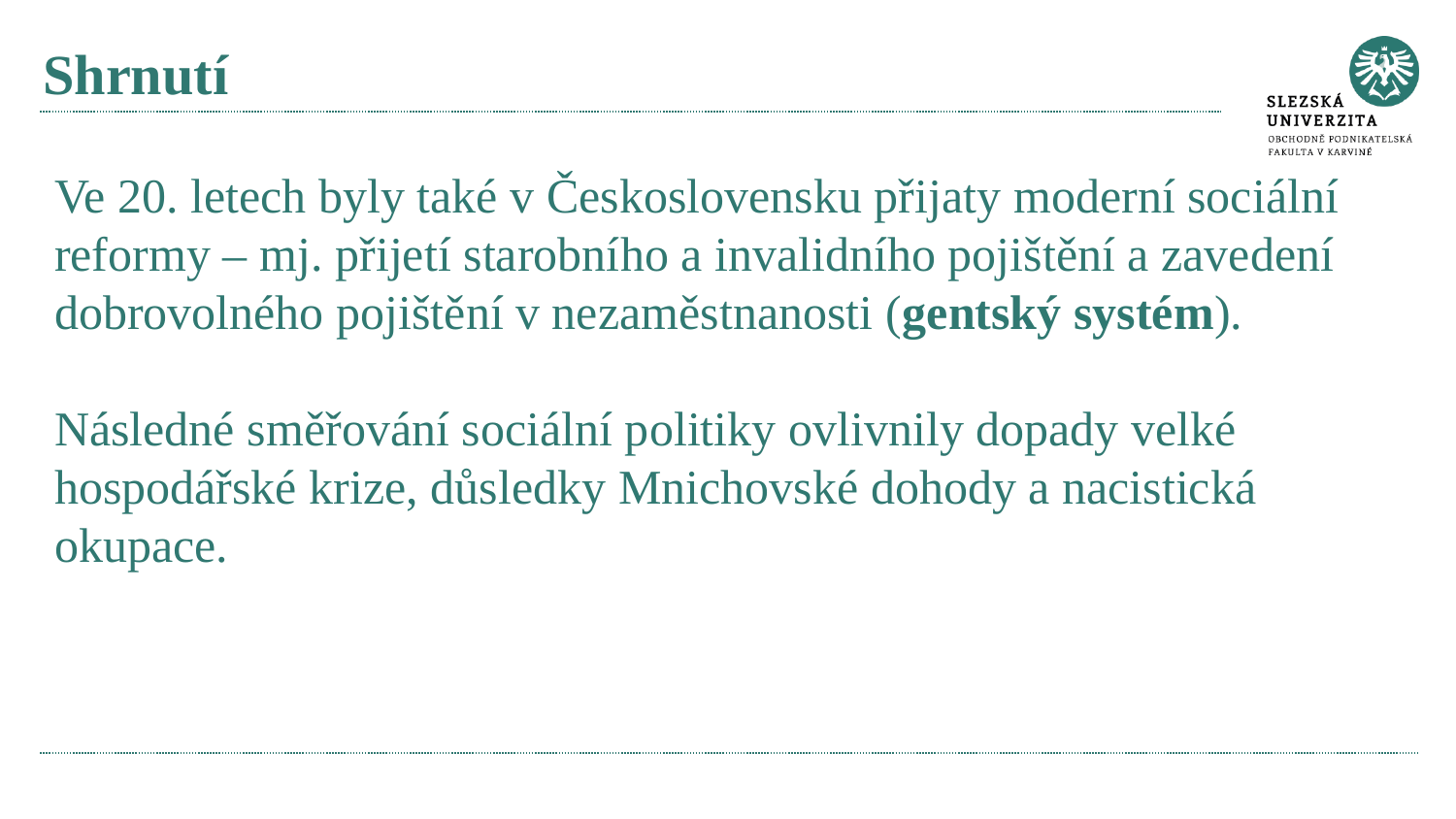

# Shrnutí
Ve 20. letech byly také v Československu přijaty moderní sociální reformy – mj. přijetí starobního a invalidního pojištění a zavedení dobrovolného pojištění v nezaměstnanosti (gentský systém).

Následné směřování sociální politiky ovlivnily dopady velké hospodářské krize, důsledky Mnichovské dohody a nacistická okupace.